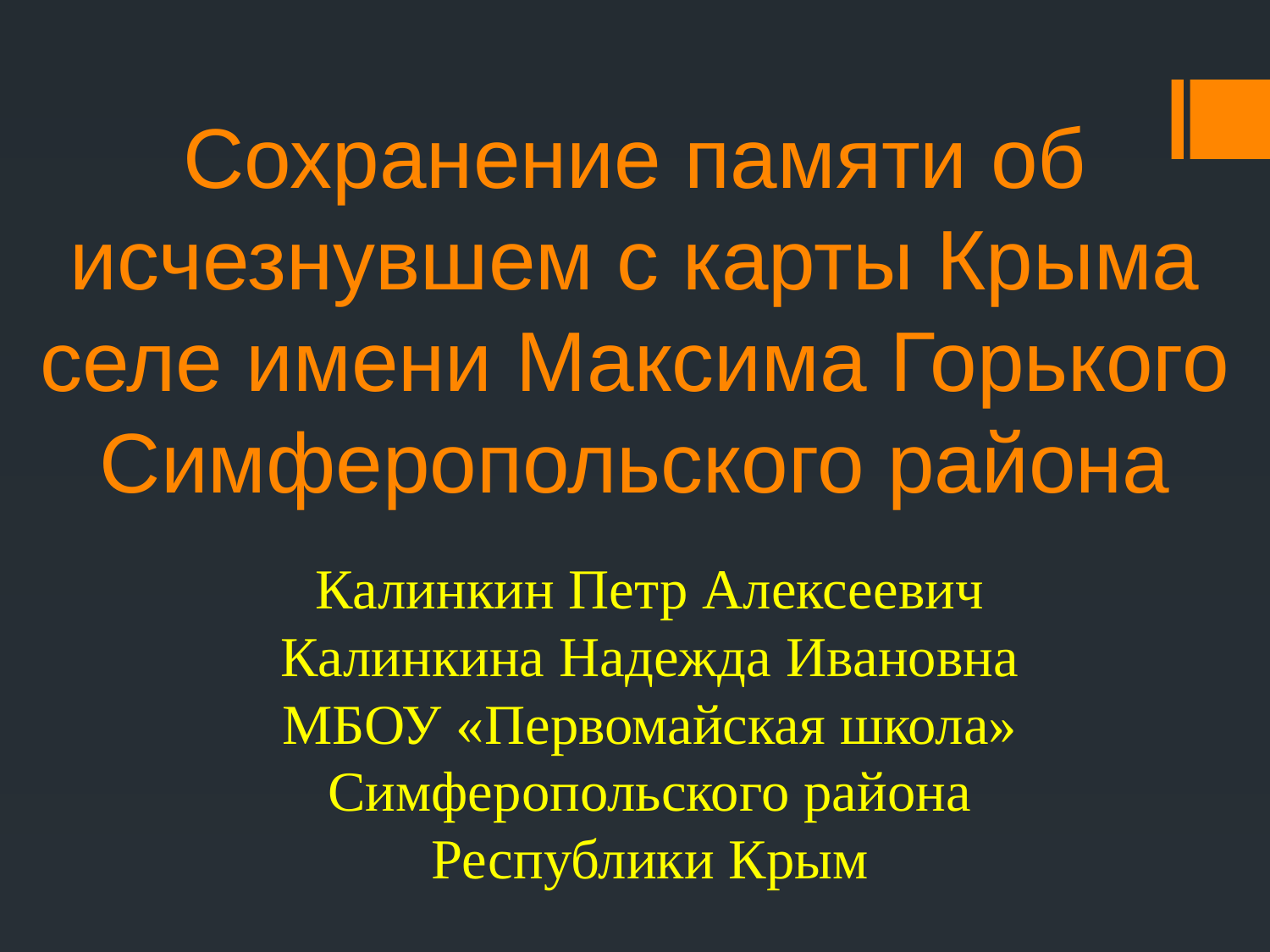

# Сохранение памяти об исчезнувшем с карты Крыма селе имени Максима Горького Симферопольского района
Калинкин Петр Алексеевич
Калинкина Надежда Ивановна
МБОУ «Первомайская школа»
Симферопольского района
Республики Крым